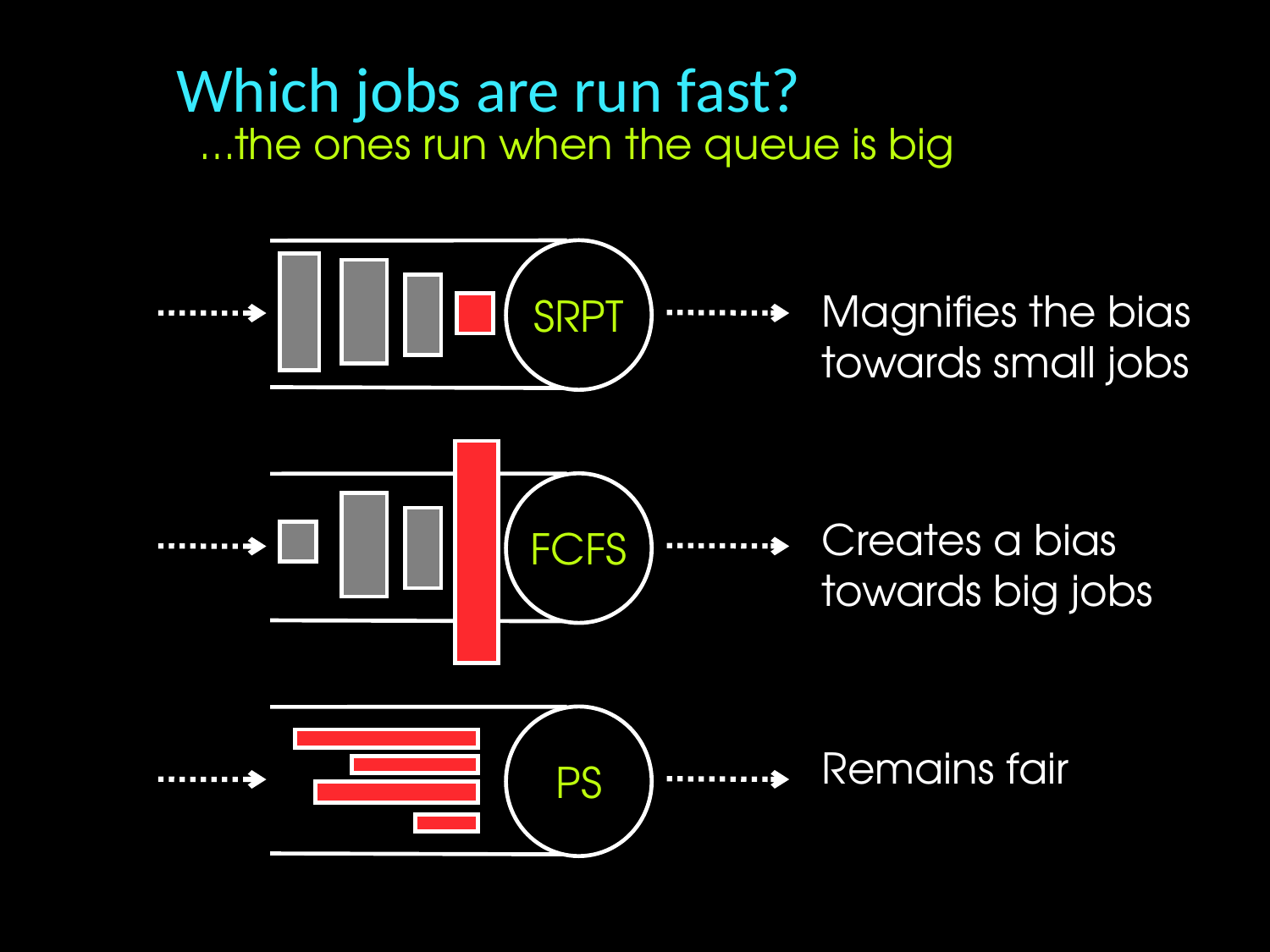

# Which jobs are run fast?
…the ones run when the queue is big
SRPT

Magnifies the bias towards small jobs

Creates a bias towards big jobs

Remains fair

FCFS

PS